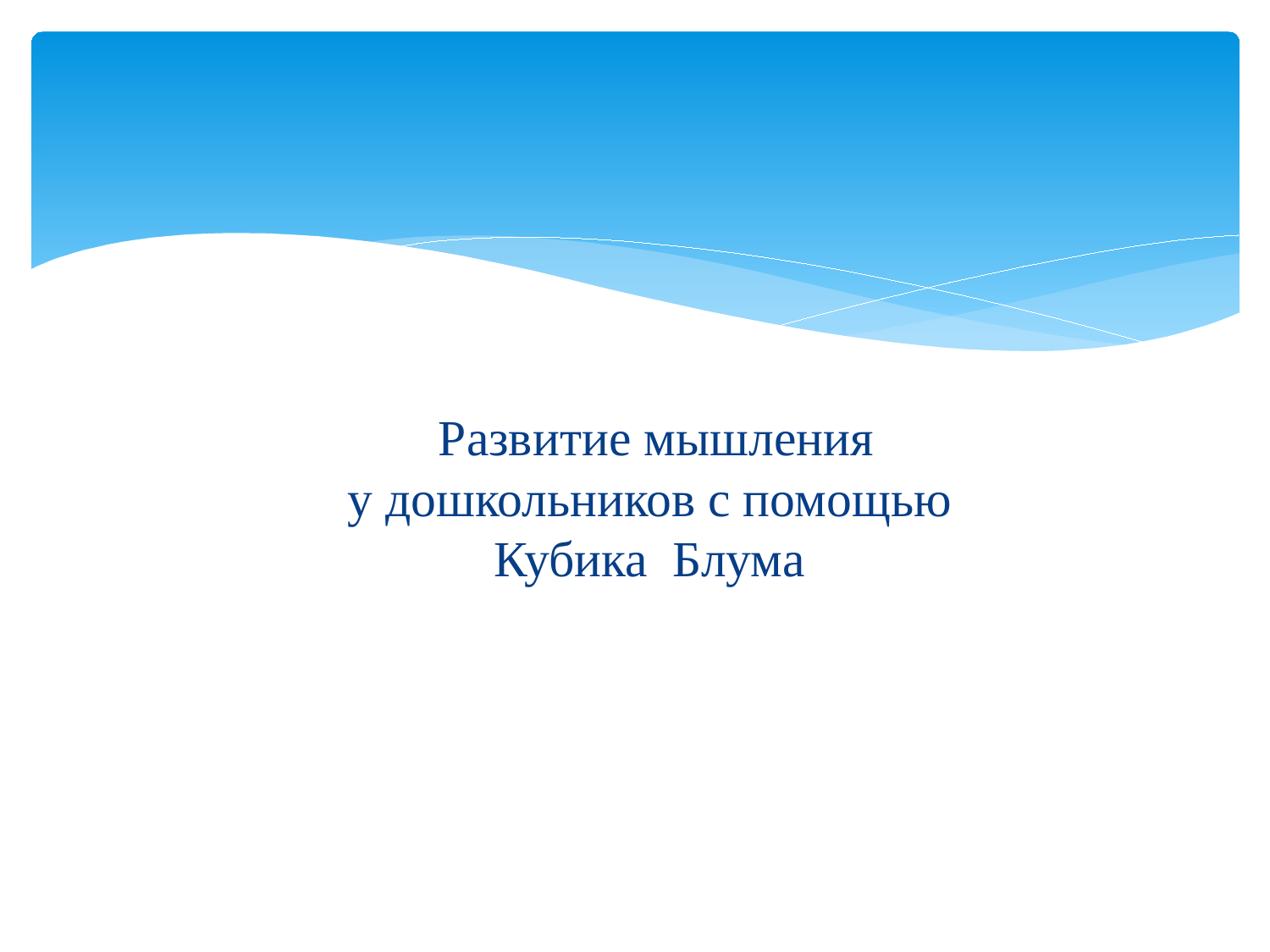

# Развитие мышления у дошкольников с помощью Кубика  Блума